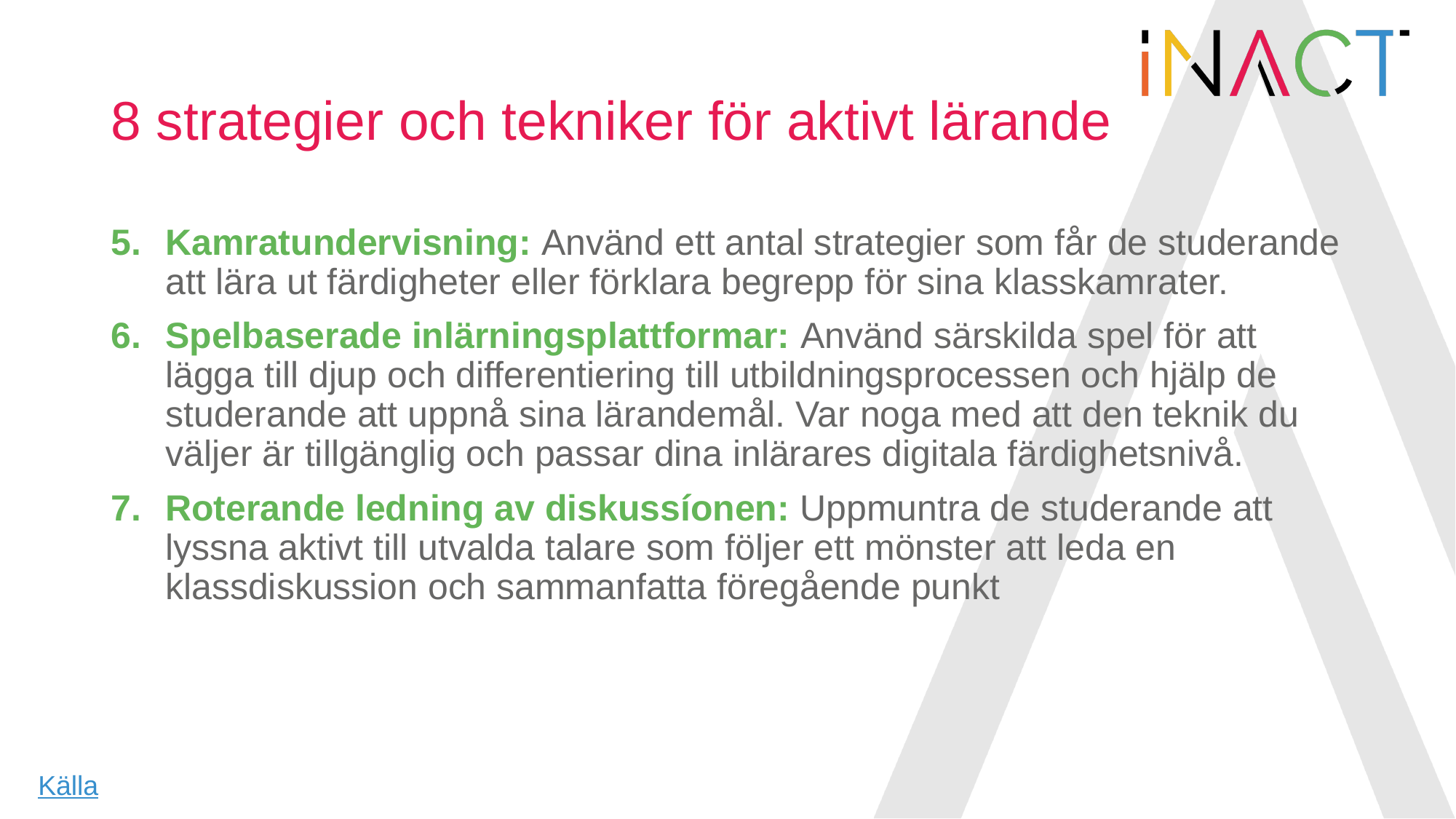

# 8 strategier och tekniker för aktivt lärande
Kamratundervisning: ​Använd ett antal strategier som får de studerande att lära ut färdigheter eller förklara begrepp för sina klasskamrater.
Spelbaserade inlärningsplattformar: Använd särskilda spel för att lägga till djup och differentiering till utbildningsprocessen och hjälp de studerande att uppnå sina lärandemål. Var noga med att den teknik du väljer är tillgänglig och passar dina inlärares digitala färdighetsnivå.
Roterande ledning av diskussíonen​: ​Uppmuntra de studerande att lyssna aktivt till utvalda talare som följer ett mönster att leda en klassdiskussion och sammanfatta föregående punkt
Källa